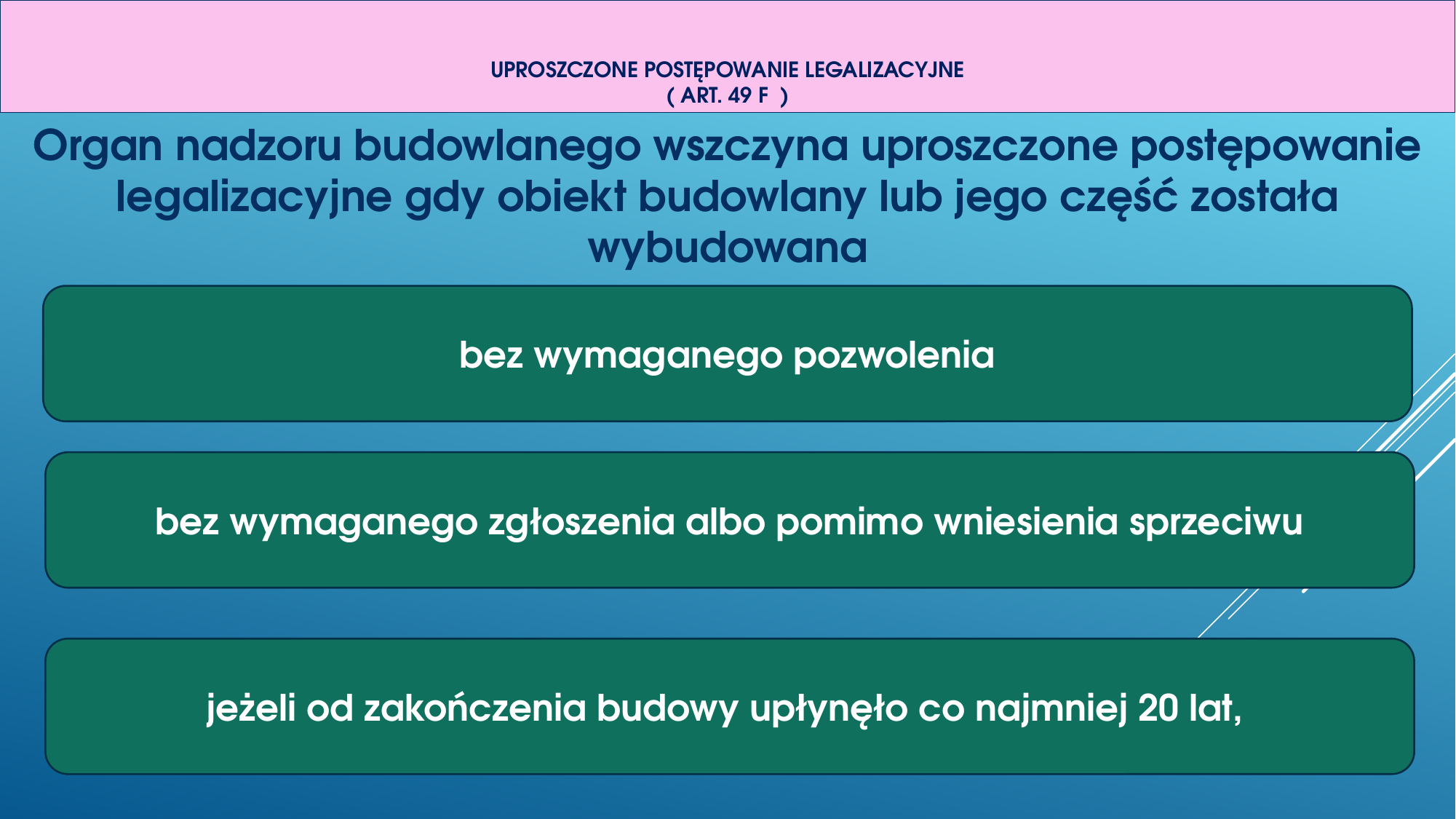

# uproszczone postępowanie legalizacyjne ( art. 49 f  )
Organ nadzoru budowlanego wszczyna uproszczone postępowanie legalizacyjne gdy obiekt budowlany lub jego część została wybudowana

bez wymaganego pozwolenia
bez wymaganego zgłoszenia albo pomimo wniesienia sprzeciwu
jeżeli od zakończenia budowy upłynęło co najmniej 20 lat,